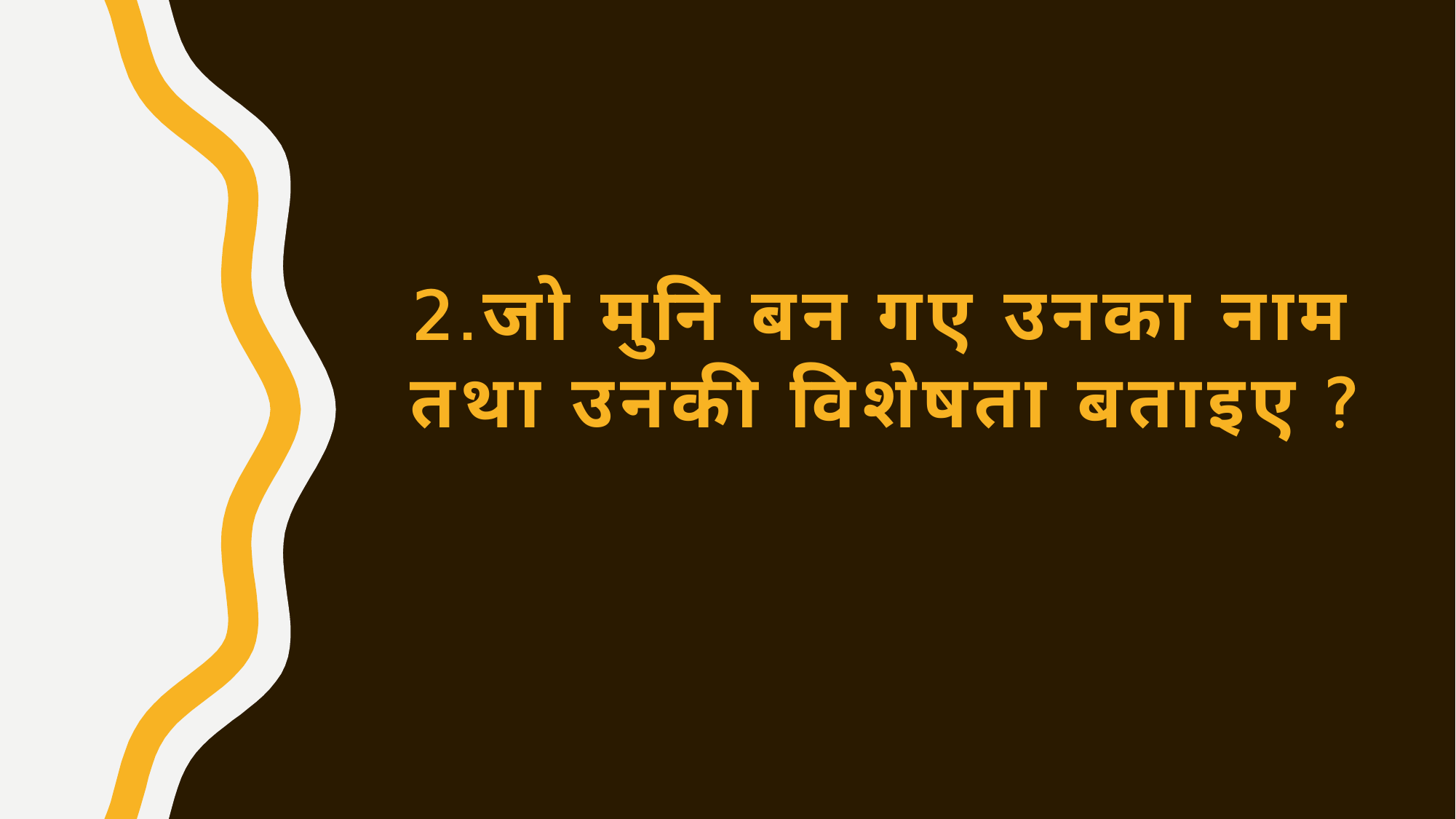

2.जो मुनि बन गए उनका नाम तथा उनकी विशेषता बताइए ?